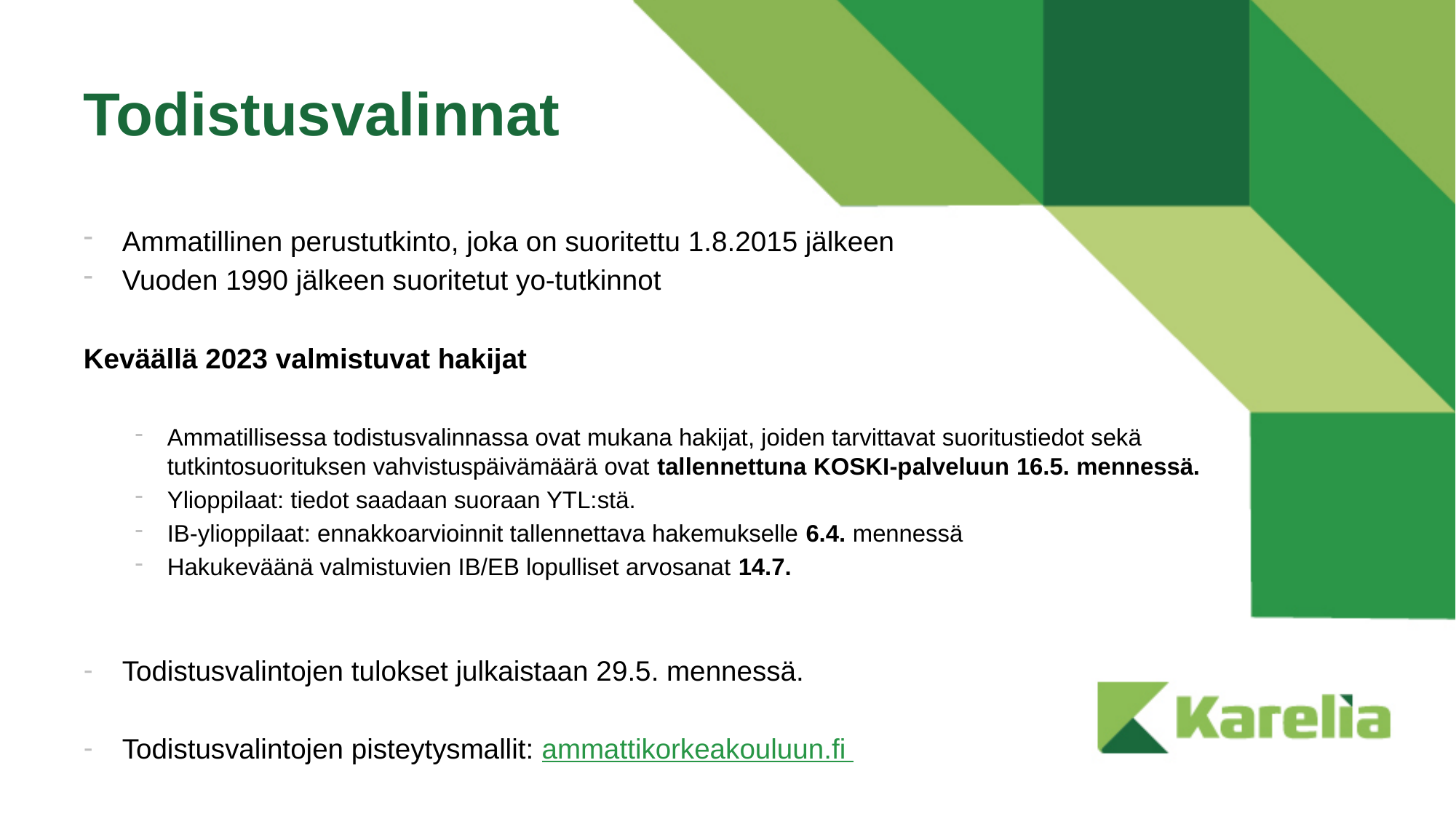

# Todistusvalinnat
Ammatillinen perustutkinto, joka on suoritettu 1.8.2015 jälkeen
Vuoden 1990 jälkeen suoritetut yo-tutkinnot

Keväällä 2023 valmistuvat hakijat

Ammatillisessa todistusvalinnassa ovat mukana hakijat, joiden tarvittavat suoritustiedot sekä tutkintosuorituksen vahvistuspäivämäärä ovat tallennettuna KOSKI-palveluun 16.5. mennessä.
Ylioppilaat: tiedot saadaan suoraan YTL:stä.
IB-ylioppilaat: ennakkoarvioinnit tallennettava hakemukselle 6.4. mennessä
Hakukeväänä valmistuvien IB/EB lopulliset arvosanat 14.7.

Todistusvalintojen tulokset julkaistaan 29.5. mennessä.

Todistusvalintojen pisteytysmallit: ammattikorkeakouluun.fi